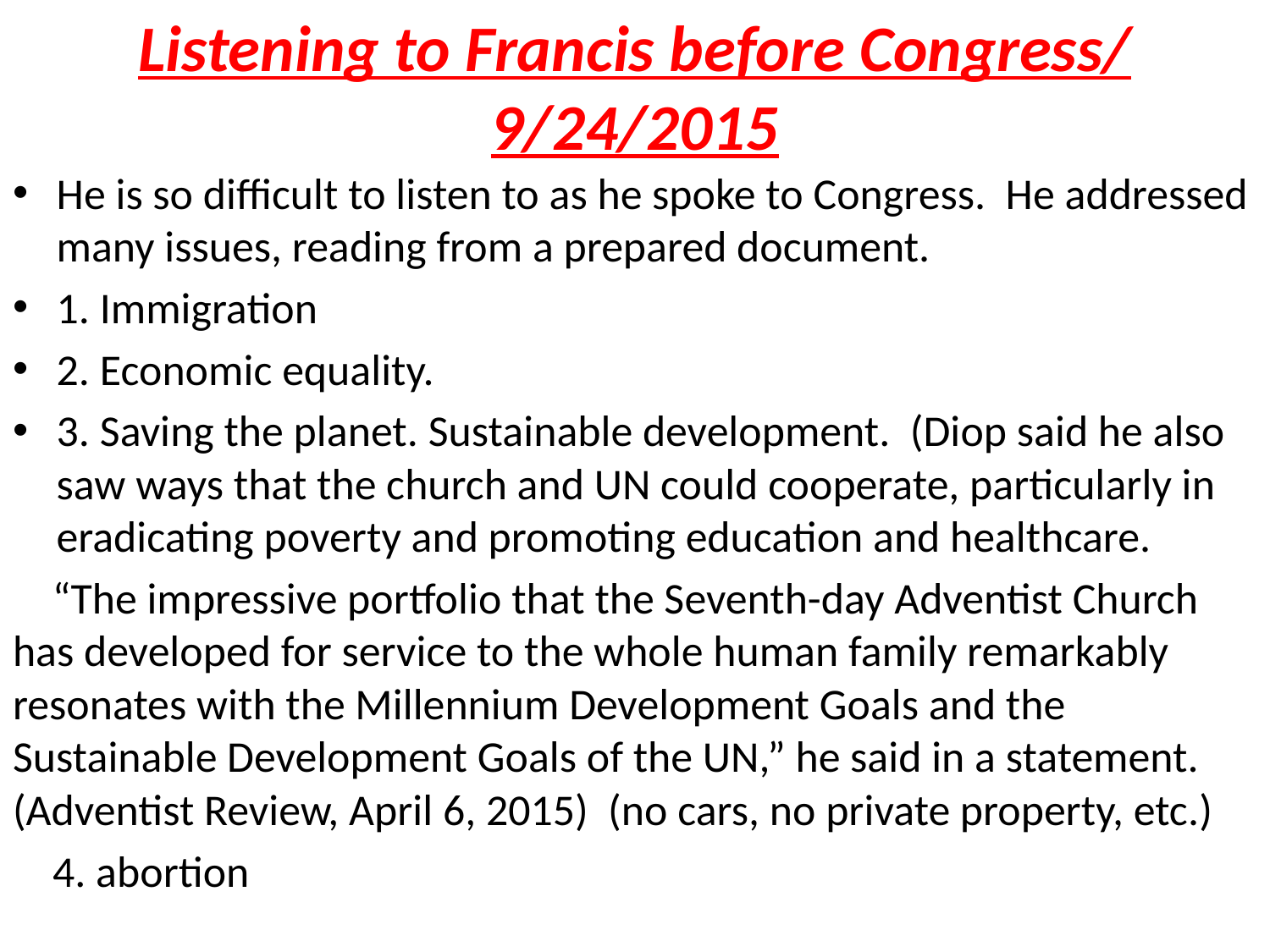

# Listening to Francis before Congress/ 9/24/2015
He is so difficult to listen to as he spoke to Congress.  He addressed many issues, reading from a prepared document.
1. Immigration
2. Economic equality.
3. Saving the planet. Sustainable development.  (Diop said he also saw ways that the church and UN could cooperate, particularly in eradicating poverty and promoting education and healthcare.
    “The impressive portfolio that the Seventh-day Adventist Church has developed for service to the whole human family remarkably resonates with the Millennium Development Goals and the Sustainable Development Goals of the UN,” he said in a statement. (Adventist Review, April 6, 2015)  (no cars, no private property, etc.)
    4. abortion